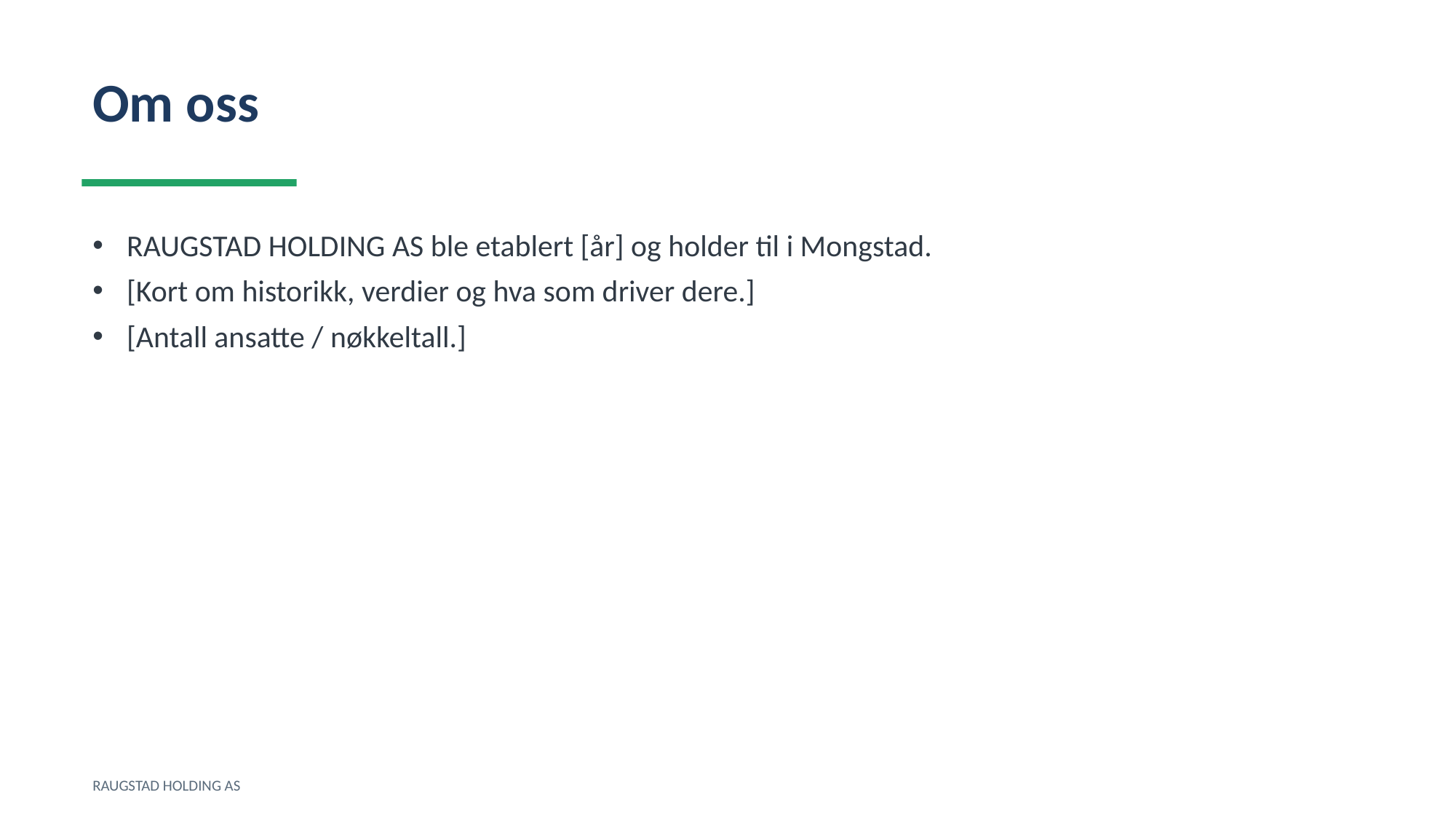

Om oss

RAUGSTAD HOLDING AS ble etablert [år] og holder til i Mongstad.
[Kort om historikk, verdier og hva som driver dere.]
[Antall ansatte / nøkkeltall.]
RAUGSTAD HOLDING AS